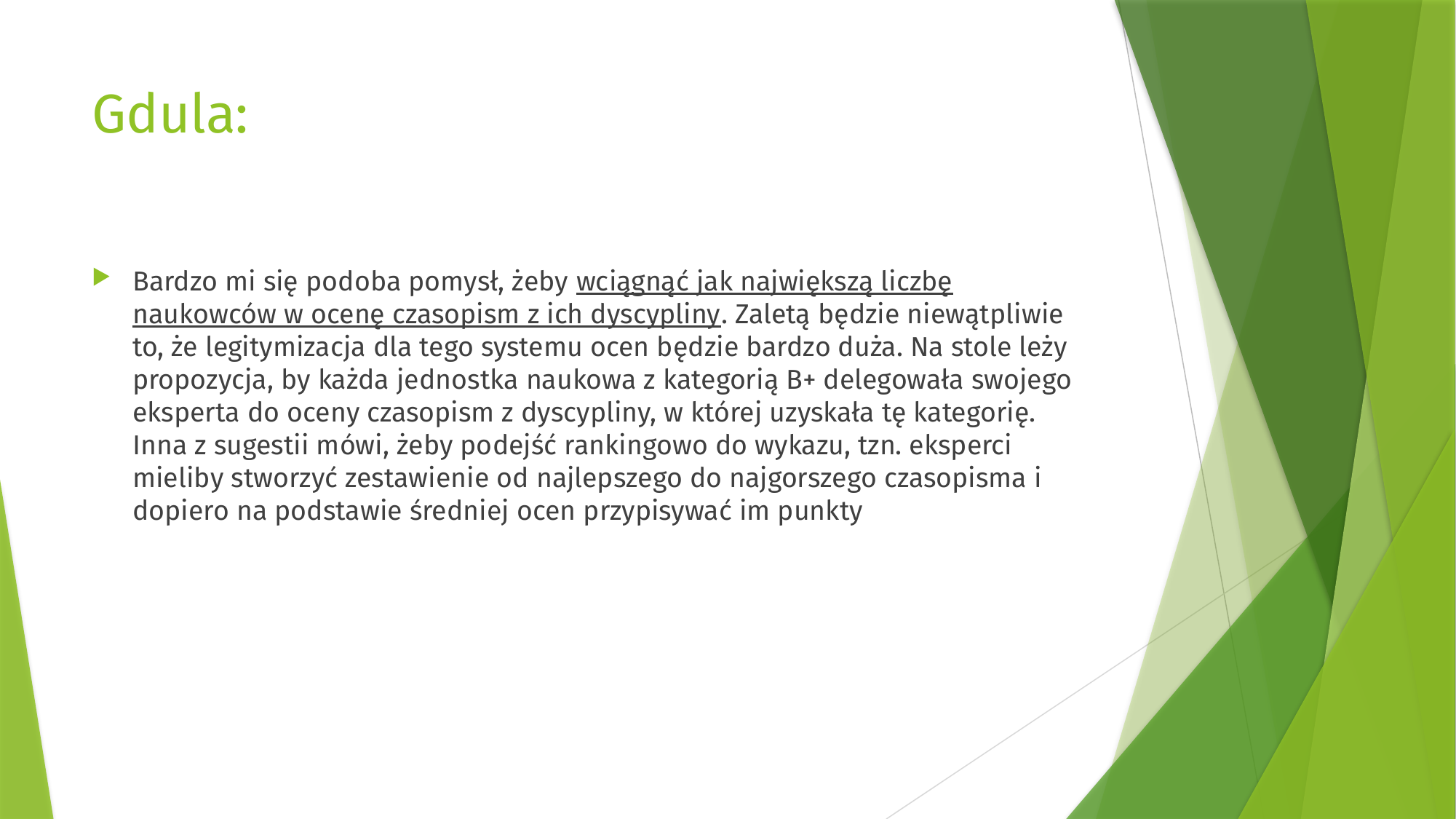

# Gdula:
Bardzo mi się podoba pomysł, żeby wciągnąć jak największą liczbę naukowców w ocenę czasopism z ich dyscypliny. Zaletą będzie niewątpliwie to, że legitymizacja dla tego systemu ocen będzie bardzo duża. Na stole leży propozycja, by każda jednostka naukowa z kategorią B+ delegowała swojego eksperta do oceny czasopism z dyscypliny, w której uzyskała tę kategorię. Inna z sugestii mówi, żeby podejść rankingowo do wykazu, tzn. eksperci mieliby stworzyć zestawienie od najlepszego do najgorszego czasopisma i dopiero na podstawie średniej ocen przypisywać im punkty